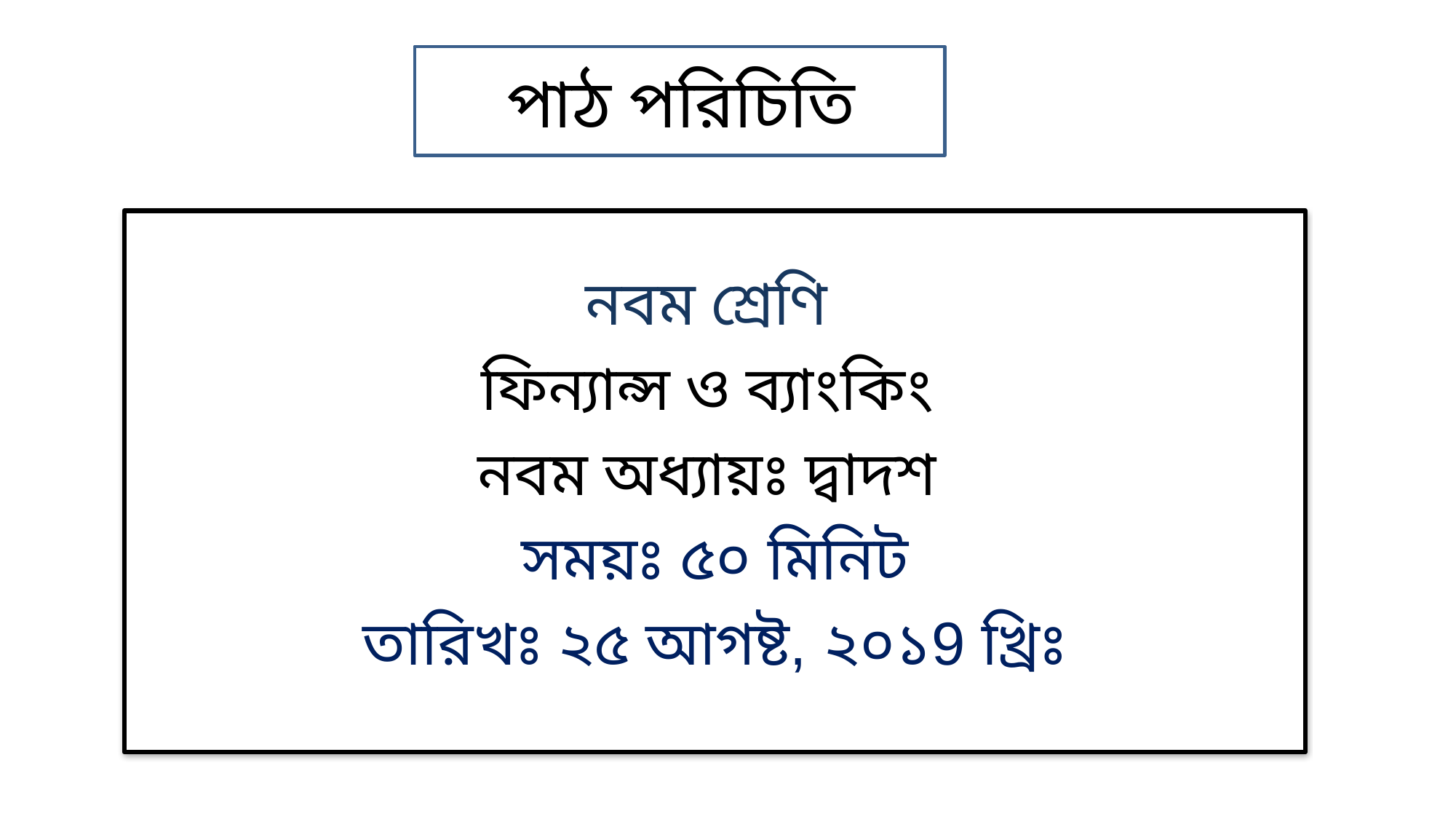

পপাঠ পরিচিতি

নবম শ্রেণি
ফিন্যান্স ও ব্যাংকিং
নবম অধ্যায়ঃ দ্বাদশ
সময়ঃ ৫০ মিনিট
তারিখঃ ২৫ আগষ্ট, ২০১9 খ্রিঃ